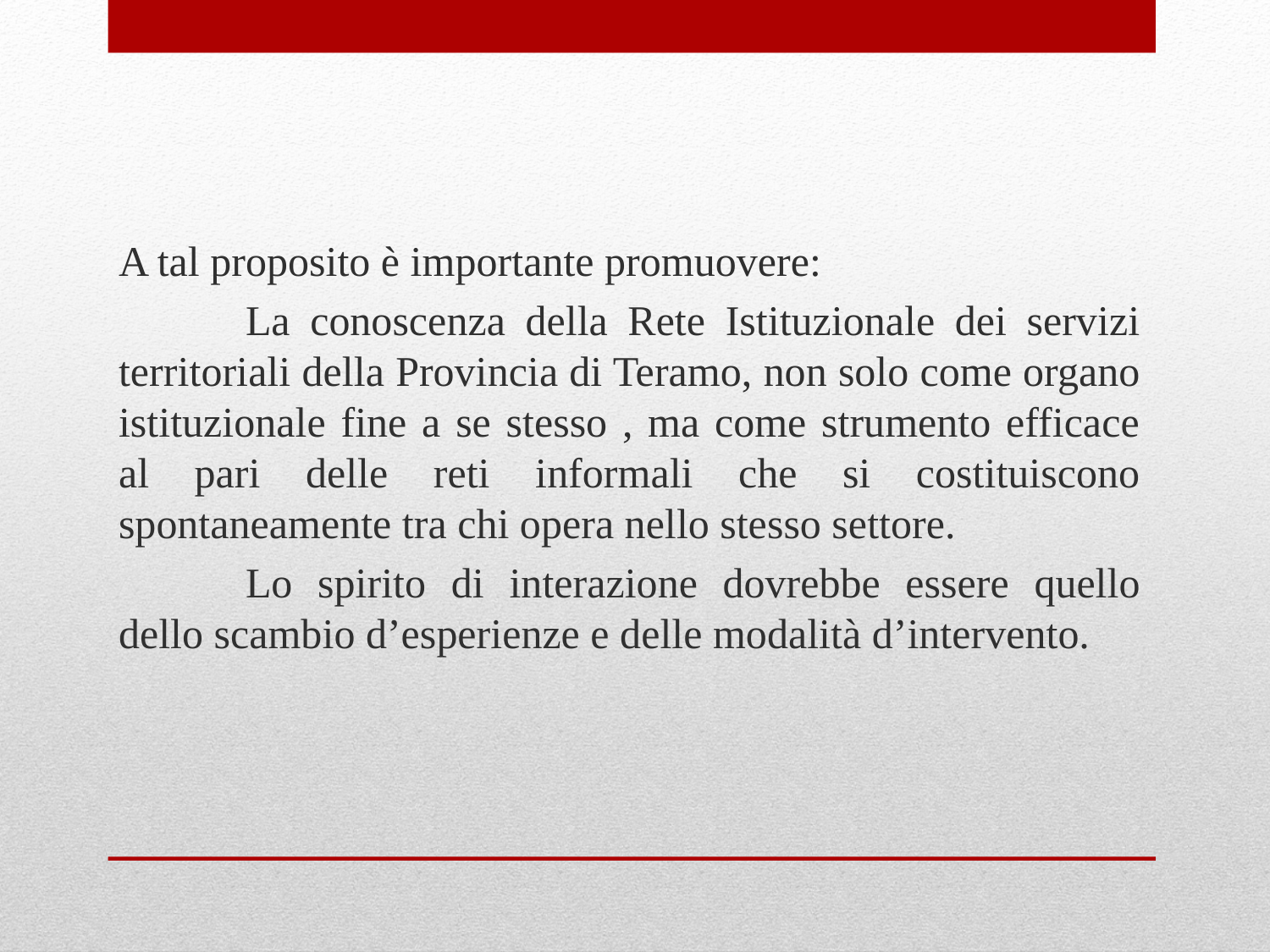

A tal proposito è importante promuovere:
	La conoscenza della Rete Istituzionale dei servizi territoriali della Provincia di Teramo, non solo come organo istituzionale fine a se stesso , ma come strumento efficace al pari delle reti informali che si costituiscono spontaneamente tra chi opera nello stesso settore.
	Lo spirito di interazione dovrebbe essere quello dello scambio d’esperienze e delle modalità d’intervento.